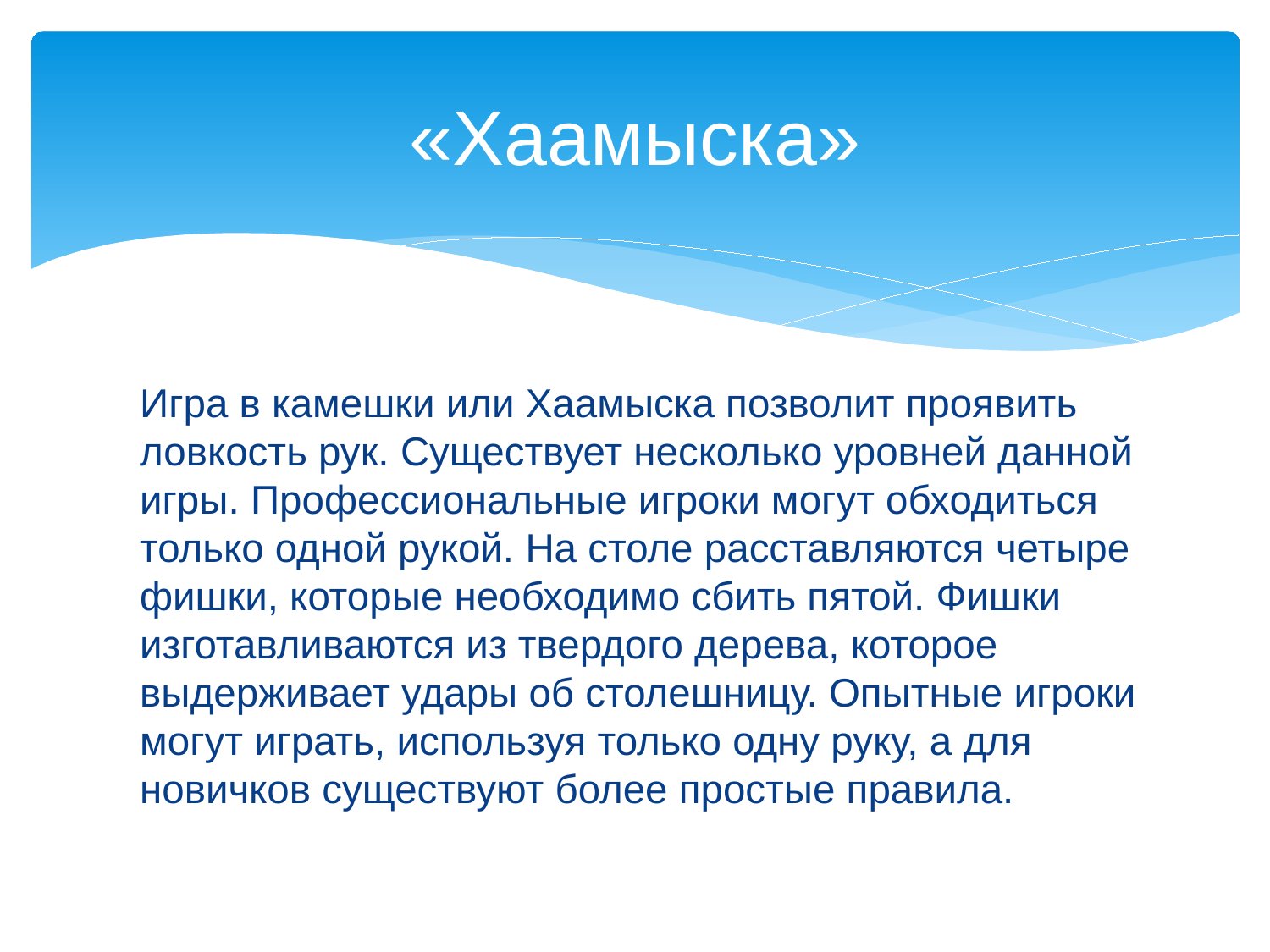

# «Хаамыска»
Игра в камешки или Хаамыска позволит проявить ловкость рук. Существует несколько уровней данной игры. Профессиональные игроки могут обходиться только одной рукой. На столе расставляются четыре фишки, которые необходимо сбить пятой. Фишки изготавливаются из твердого дерева, которое выдерживает удары об столешницу. Опытные игроки могут играть, используя только одну руку, а для новичков существуют более простые правила.